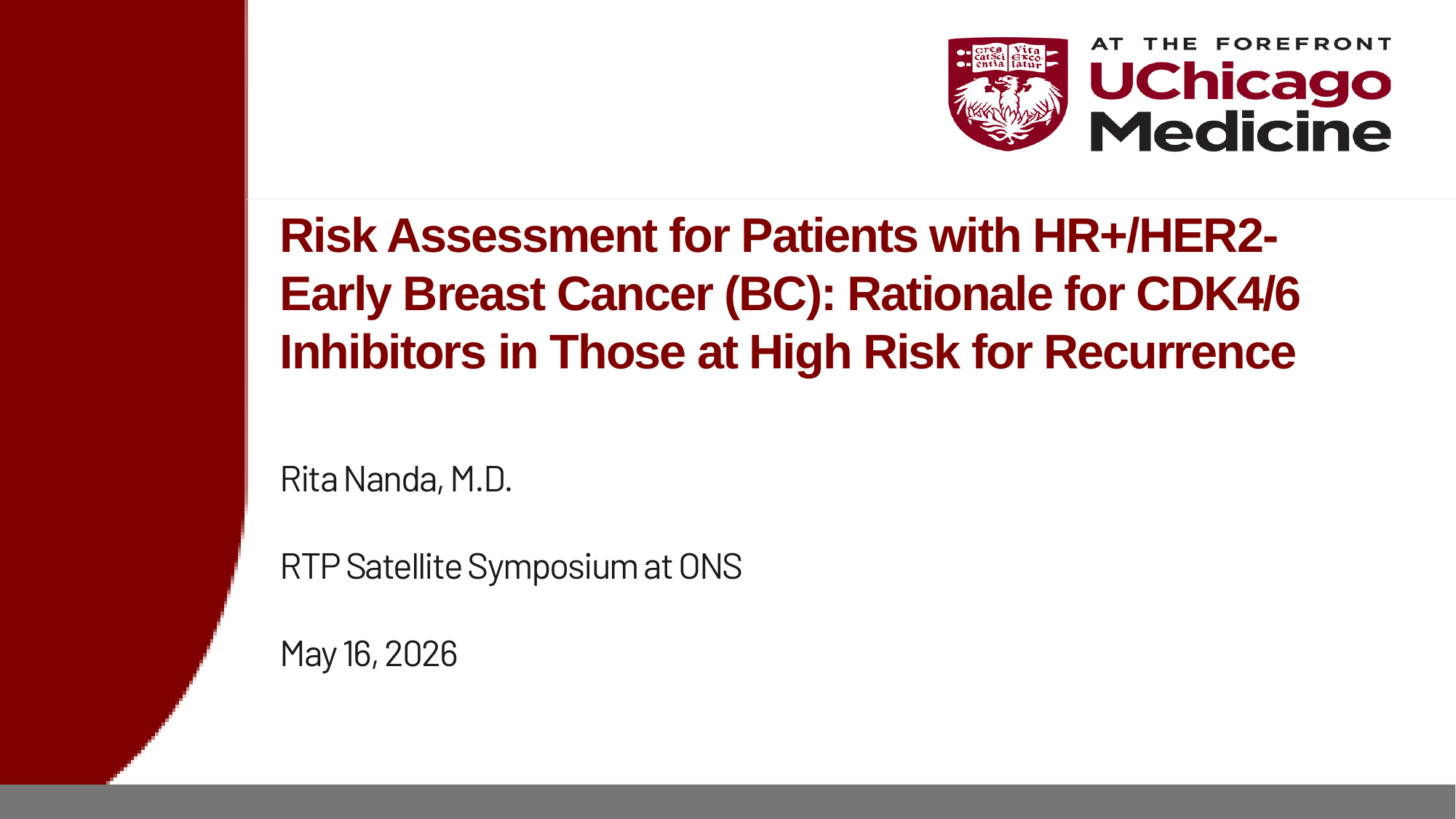

# Risk Assessment for Patients with HR+/HER2- Early Breast Cancer (BC): Rationale for CDK4/6 Inhibitors in Those at High Risk for Recurrence
Rita Nanda, M.D.

RTP Satellite Symposium at ONS

May 16, 2026